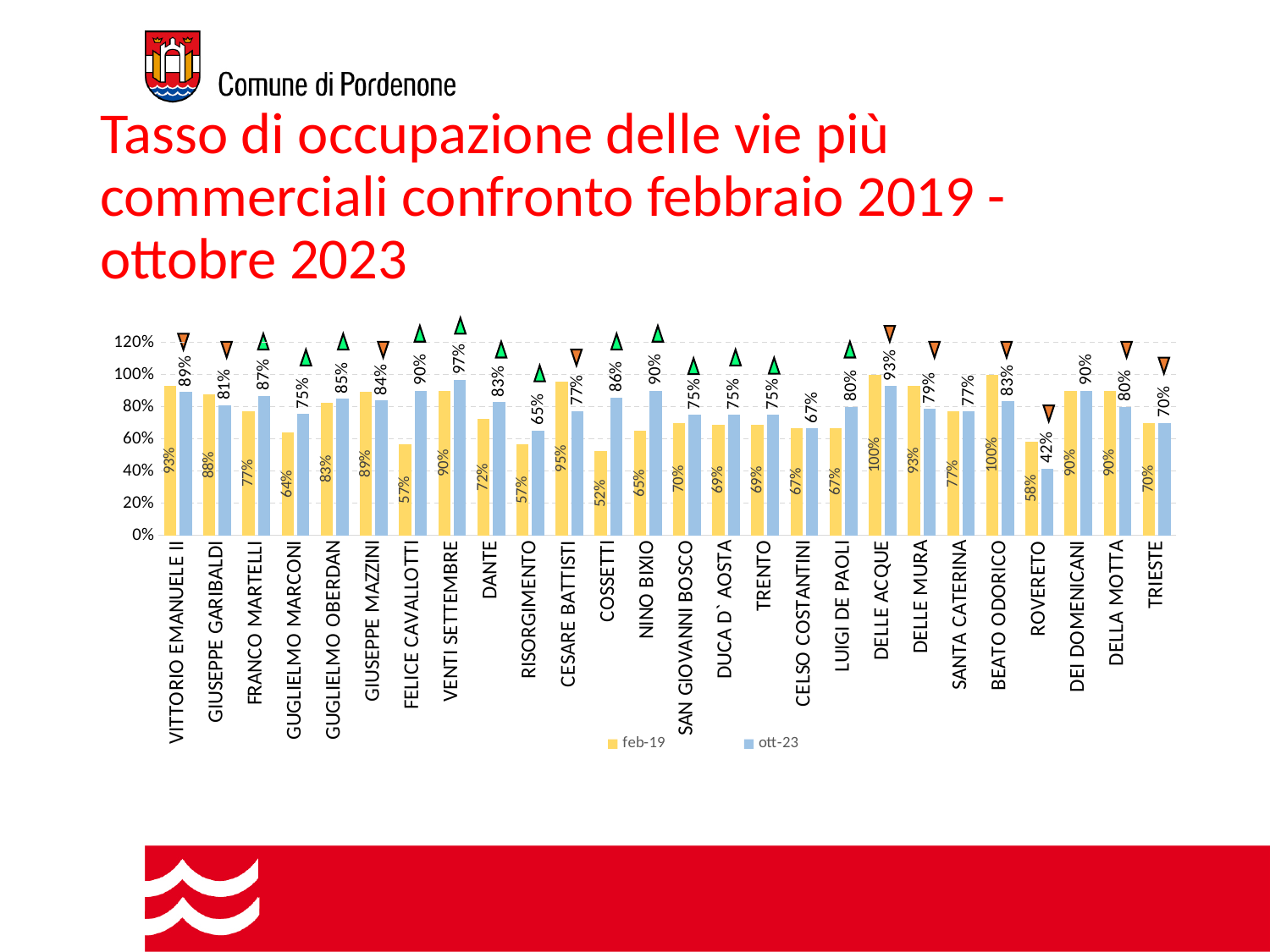

# Tasso di occupazione delle vie più commerciali confronto febbraio 2019 - ottobre 2023

### Chart

| Category | feb-19 | ott-23 |
|---|---|---|
| VITTORIO EMANUELE II | 0.9280575539568345 | 0.8920863309352518 |
| GIUSEPPE GARIBALDI | 0.8764044943820225 | 0.8089887640449438 |
| FRANCO MARTELLI | 0.7735849056603774 | 0.8679245283018868 |
| GUGLIELMO MARCONI | 0.6415094339622641 | 0.7547169811320755 |
| GUGLIELMO OBERDAN | 0.825 | 0.85 |
| GIUSEPPE MAZZINI | 0.8918918918918919 | 0.8378378378378378 |
| FELICE CAVALLOTTI | 0.5666666666666667 | 0.9 |
| VENTI SETTEMBRE | 0.9 | 0.9666666666666667 |
| DANTE | 0.7241379310344828 | 0.8275862068965517 |
| RISORGIMENTO | 0.5652173913043478 | 0.6521739130434783 |
| CESARE BATTISTI | 0.9545454545454546 | 0.7727272727272727 |
| COSSETTI | 0.5238095238095238 | 0.8571428571428571 |
| NINO BIXIO | 0.65 | 0.9 |
| SAN GIOVANNI BOSCO | 0.7 | 0.75 |
| DUCA D` AOSTA | 0.6875 | 0.75 |
| TRENTO | 0.6875 | 0.75 |
| CELSO COSTANTINI | 0.6666666666666666 | 0.6666666666666666 |
| LUIGI DE PAOLI | 0.6666666666666666 | 0.8 |
| DELLE ACQUE | 1.0 | 0.9285714285714286 |
| DELLE MURA | 0.9285714285714286 | 0.7857142857142857 |
| SANTA CATERINA | 0.7692307692307693 | 0.7692307692307693 |
| BEATO ODORICO | 1.0 | 0.8333333333333334 |
| ROVERETO | 0.5833333333333334 | 0.4166666666666667 |
| DEI DOMENICANI | 0.9 | 0.9 |
| DELLA MOTTA | 0.9 | 0.8 |
| TRIESTE | 0.7 | 0.7 |